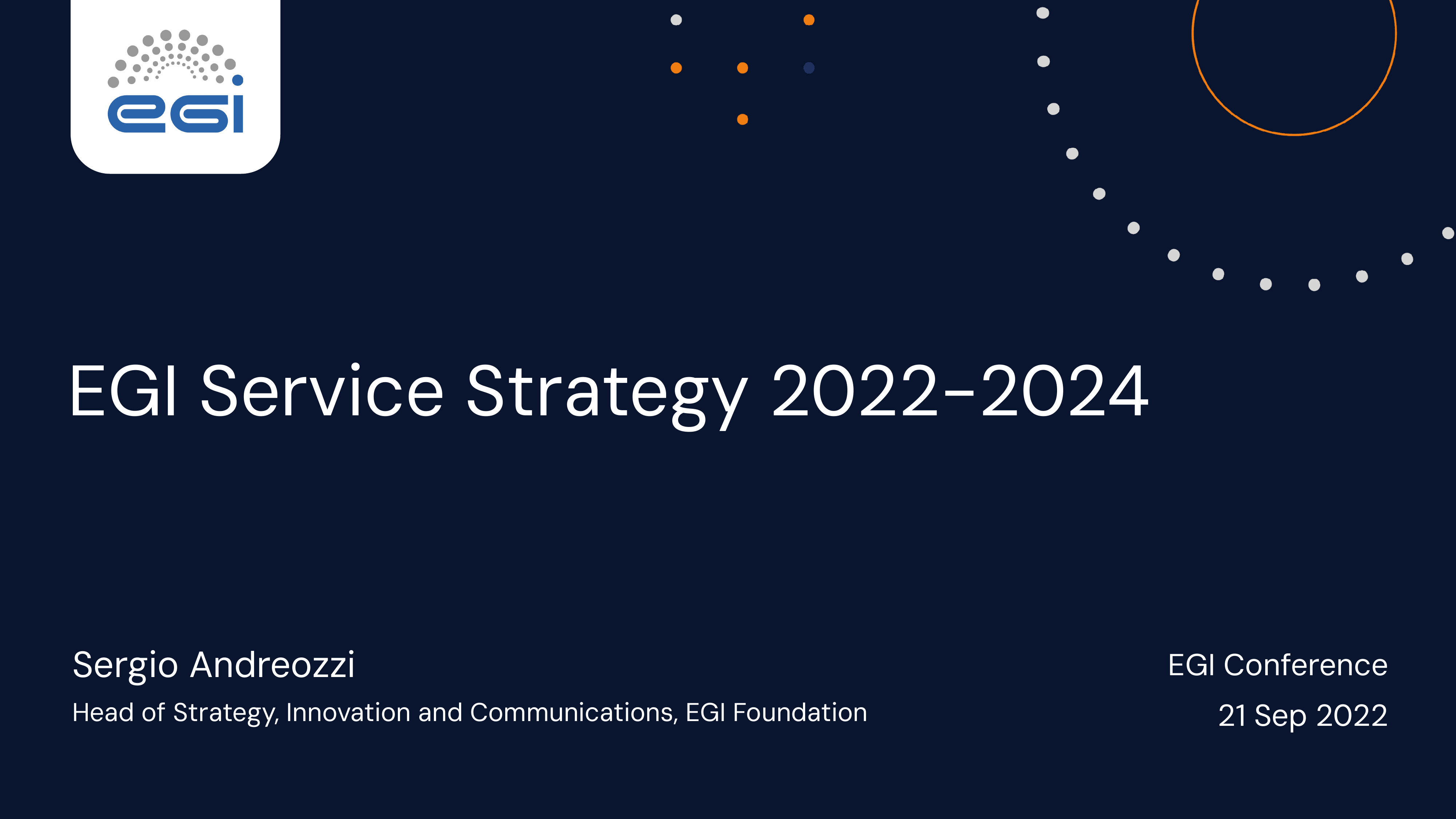

EGI Service Strategy 2022-2024
Sergio Andreozzi
EGI Conference
21 Sep 2022
Head of Strategy, Innovation and Communications, EGI Foundation